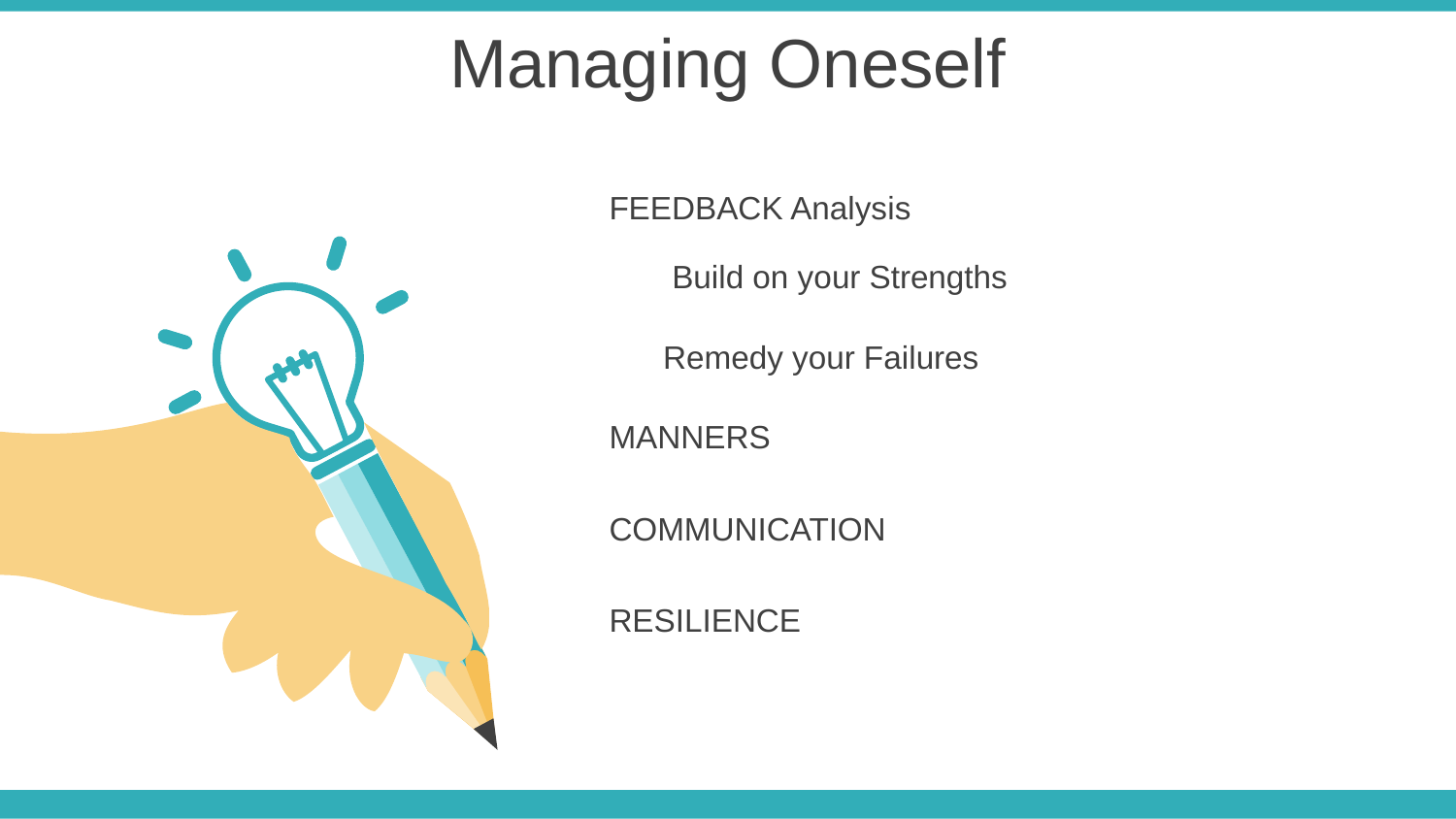

Managing Oneself
FEEDBACK Analysis

       Build on your Strengths
      Remedy your Failures
02

MANNERS
COMMUNICATION
RESILIENCE
04